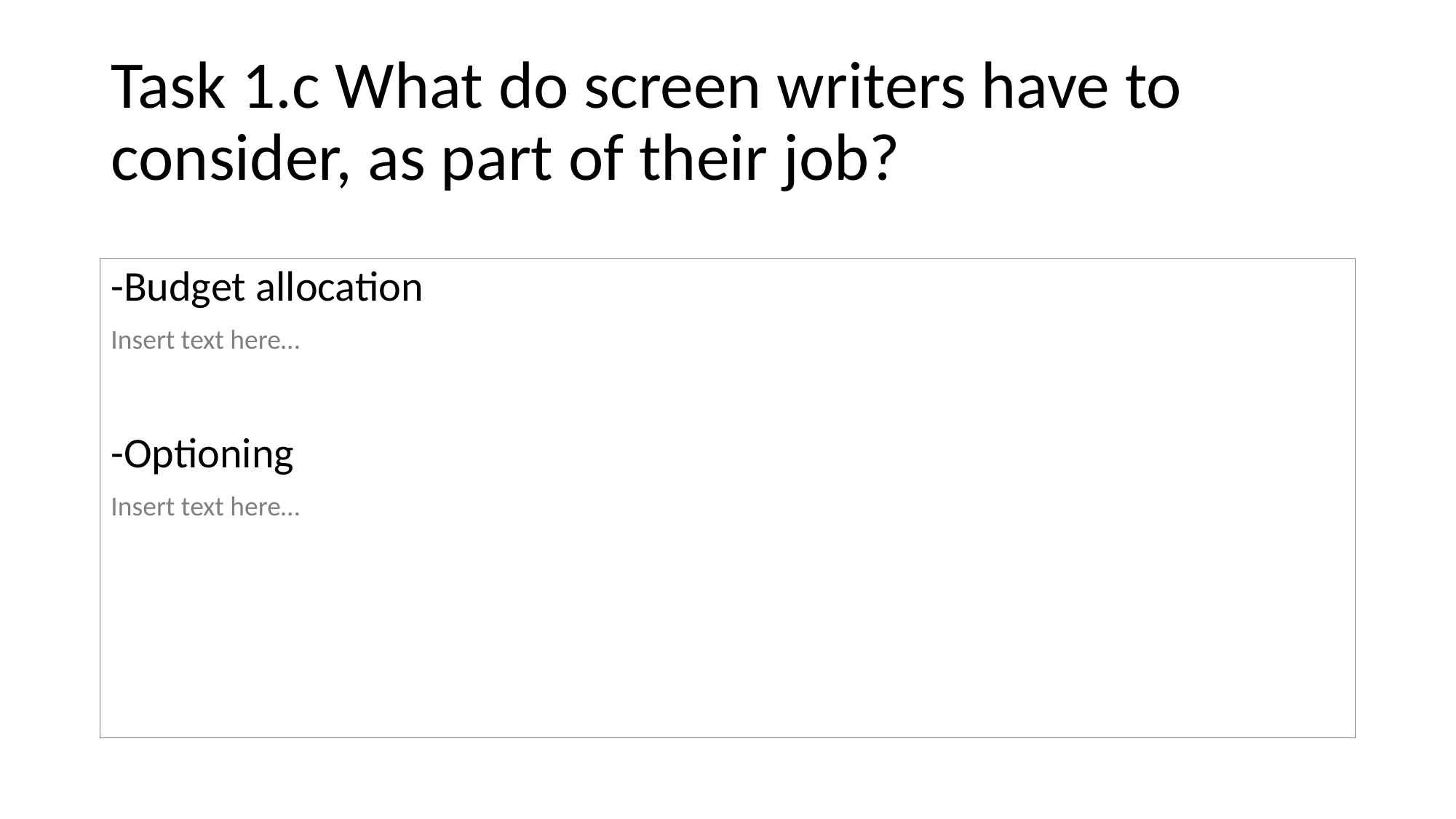

# Task 1.c What do screen writers have to consider, as part of their job?
-Budget allocation
Insert text here…

-Optioning
Insert text here…